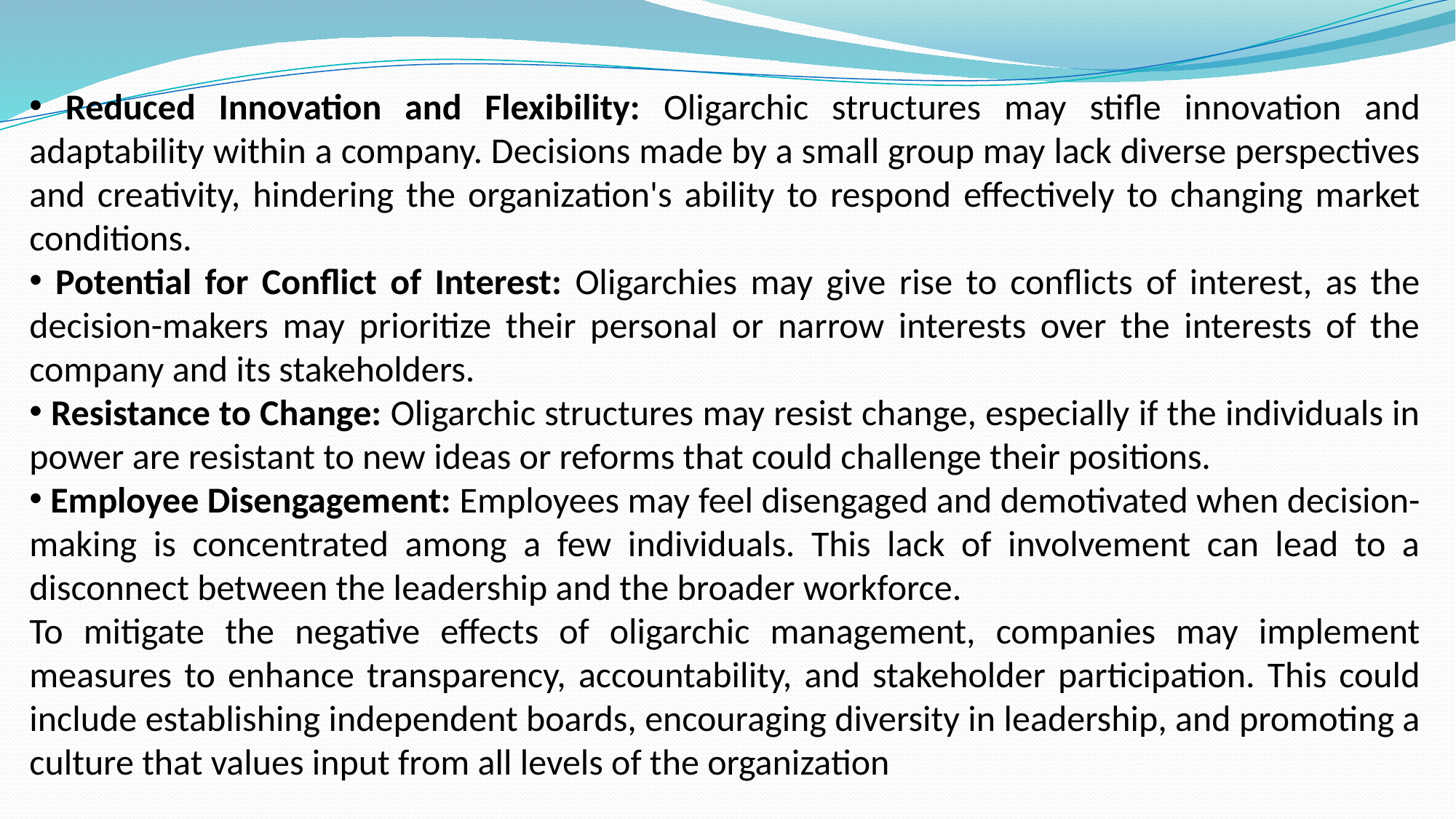

Reduced Innovation and Flexibility: Oligarchic structures may stifle innovation and adaptability within a company. Decisions made by a small group may lack diverse perspectives and creativity, hindering the organization's ability to respond effectively to changing market conditions.
 Potential for Conflict of Interest: Oligarchies may give rise to conflicts of interest, as the decision-makers may prioritize their personal or narrow interests over the interests of the company and its stakeholders.
 Resistance to Change: Oligarchic structures may resist change, especially if the individuals in power are resistant to new ideas or reforms that could challenge their positions.
 Employee Disengagement: Employees may feel disengaged and demotivated when decision-making is concentrated among a few individuals. This lack of involvement can lead to a disconnect between the leadership and the broader workforce.
To mitigate the negative effects of oligarchic management, companies may implement measures to enhance transparency, accountability, and stakeholder participation. This could include establishing independent boards, encouraging diversity in leadership, and promoting a culture that values input from all levels of the organization